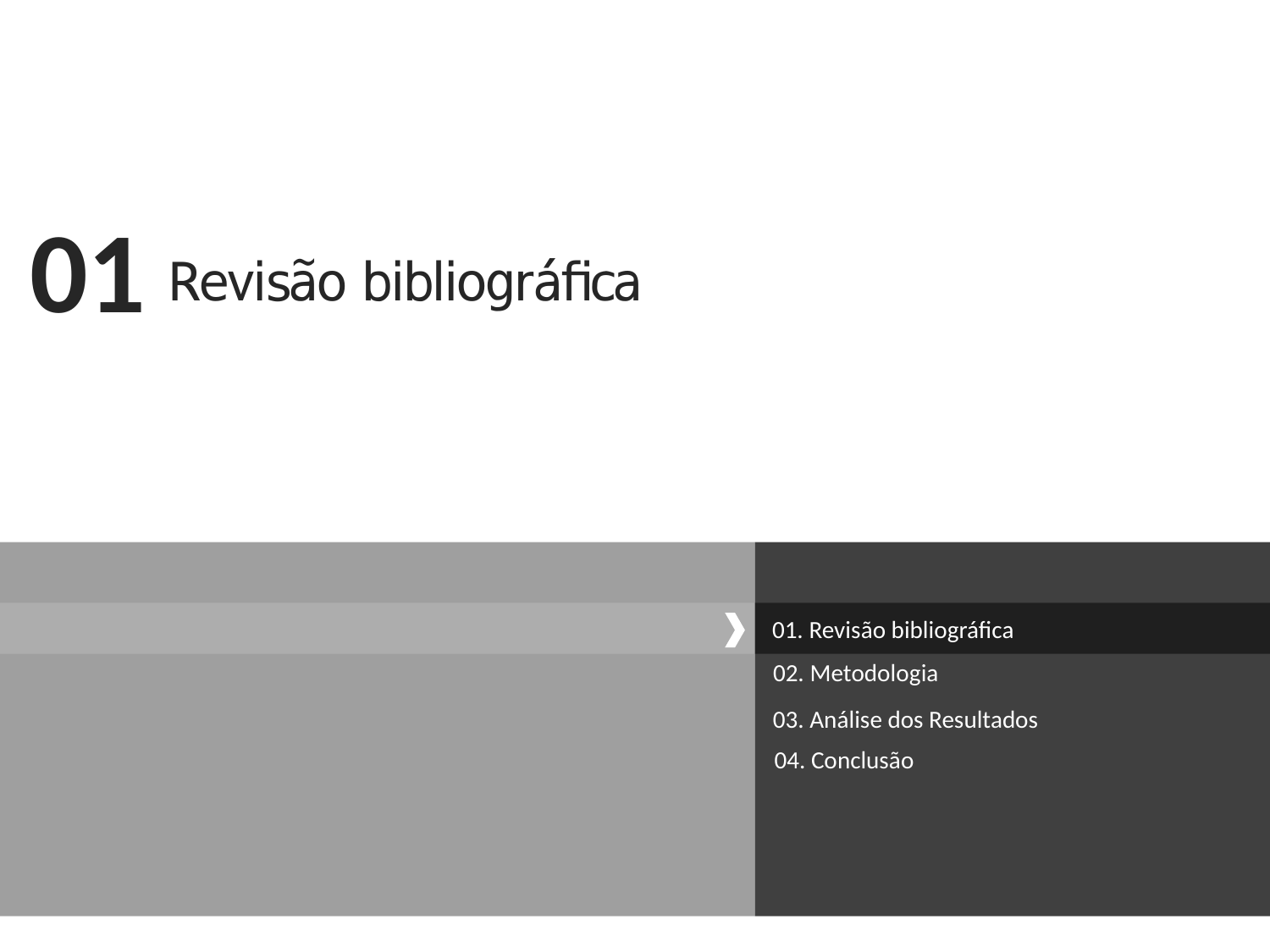

01
Revisão bibliográfica

01. Revisão bibliográfica
02. Metodologia
03. Análise dos Resultados
04. Conclusão